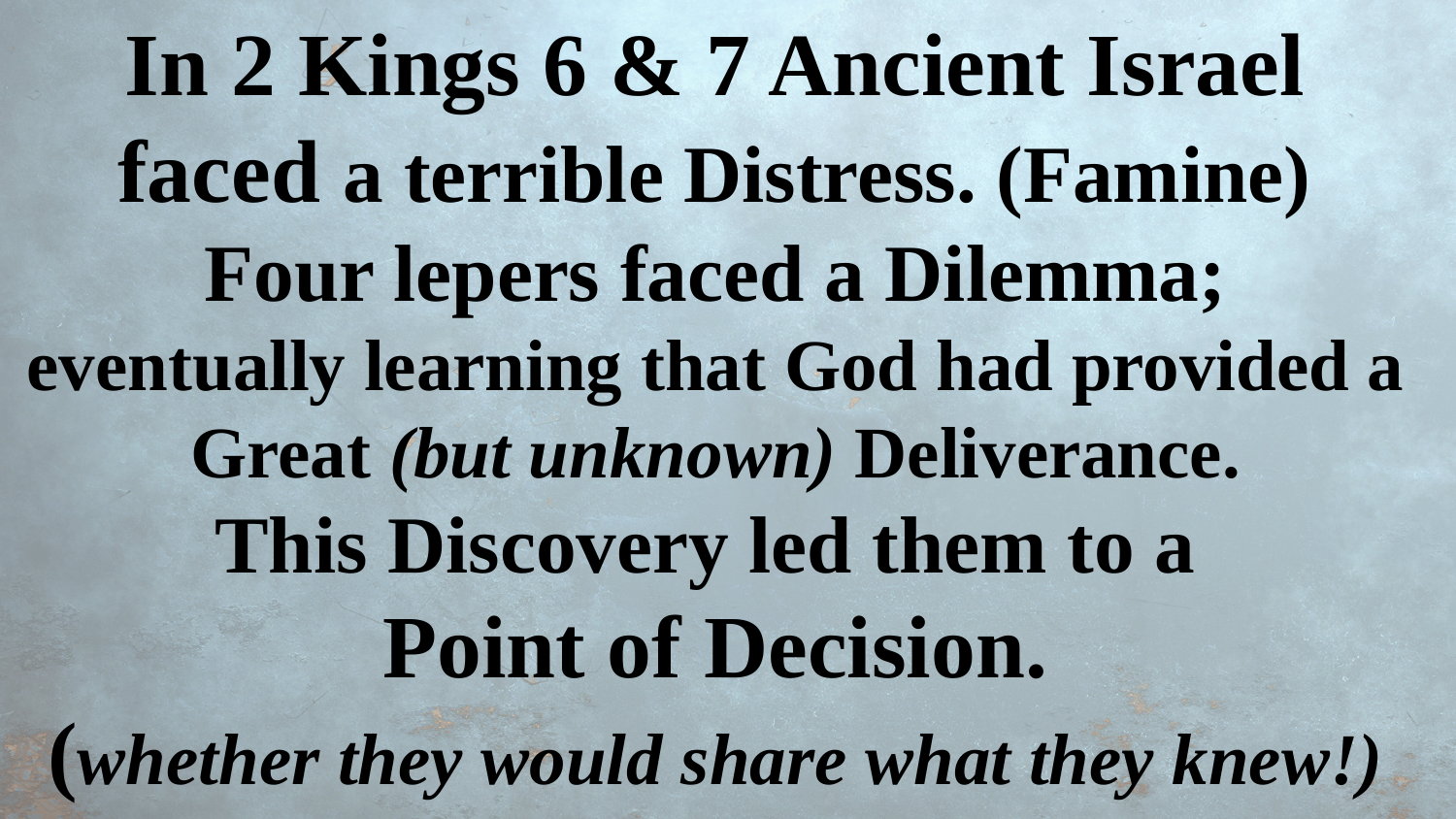

In 2 Kings 6 & 7 Ancient Israel
 faced a terrible Distress. (Famine)
Four lepers faced a Dilemma;
eventually learning that God had provided a Great (but unknown) Deliverance.
This Discovery led them to a
Point of Decision.
(whether they would share what they knew!)